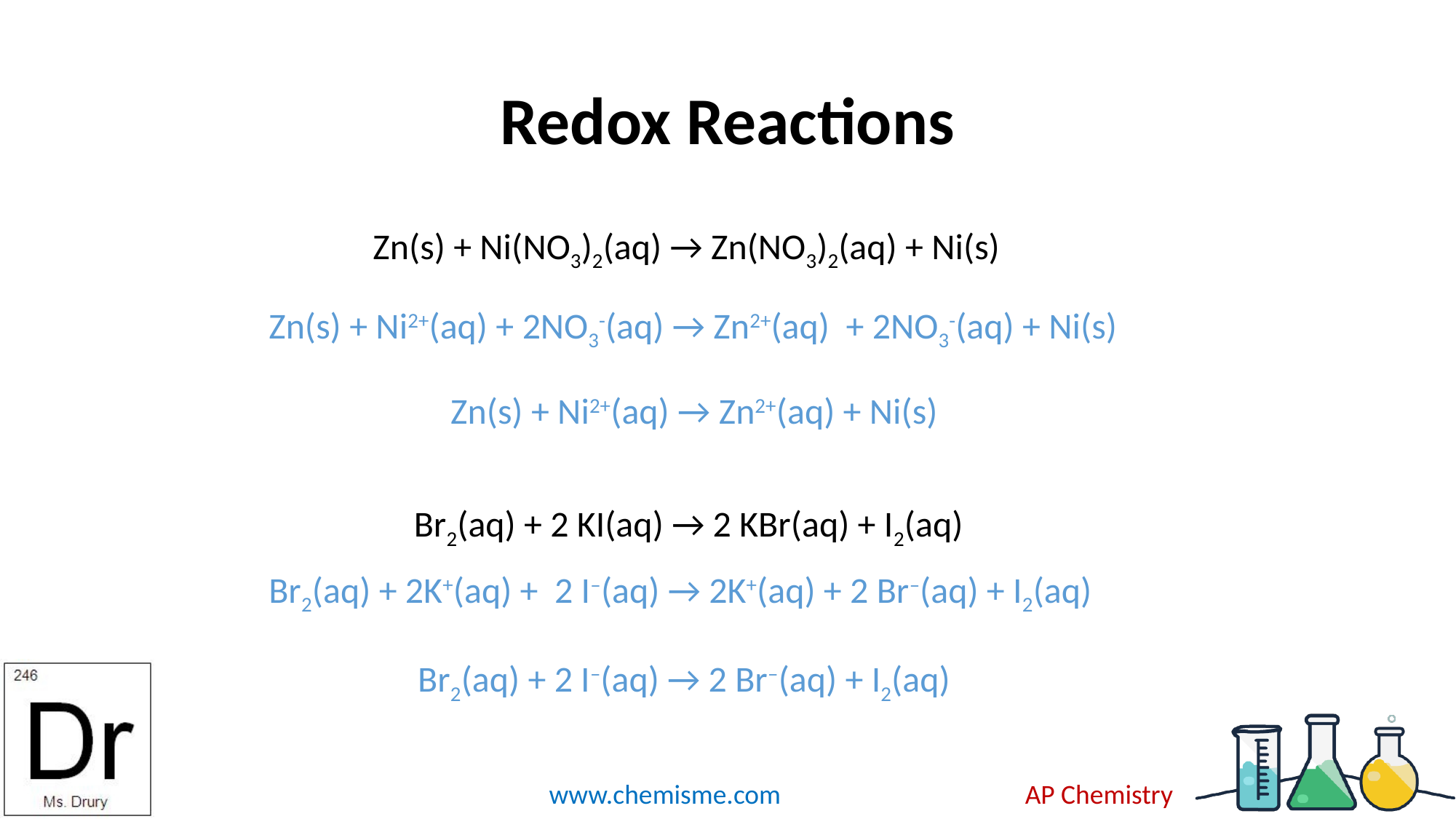

# Redox Reactions
                                Zn(s) + Ni(NO3)2(aq) → Zn(NO3)2(aq) + Ni(s)

                                     Br2(aq) + 2 KI(aq) → 2 KBr(aq) + I2(aq)
Zn(s) + Ni2+(aq) + 2NO3-(aq) → Zn2+(aq)  + 2NO3-(aq) + Ni(s)
Zn(s) + Ni2+(aq) → Zn2+(aq) + Ni(s)
Br2(aq) + 2K+(aq) +  2 I–(aq) → 2K+(aq) + 2 Br–(aq) + I2(aq)

Br2(aq) + 2 I–(aq) → 2 Br–(aq) + I2(aq)